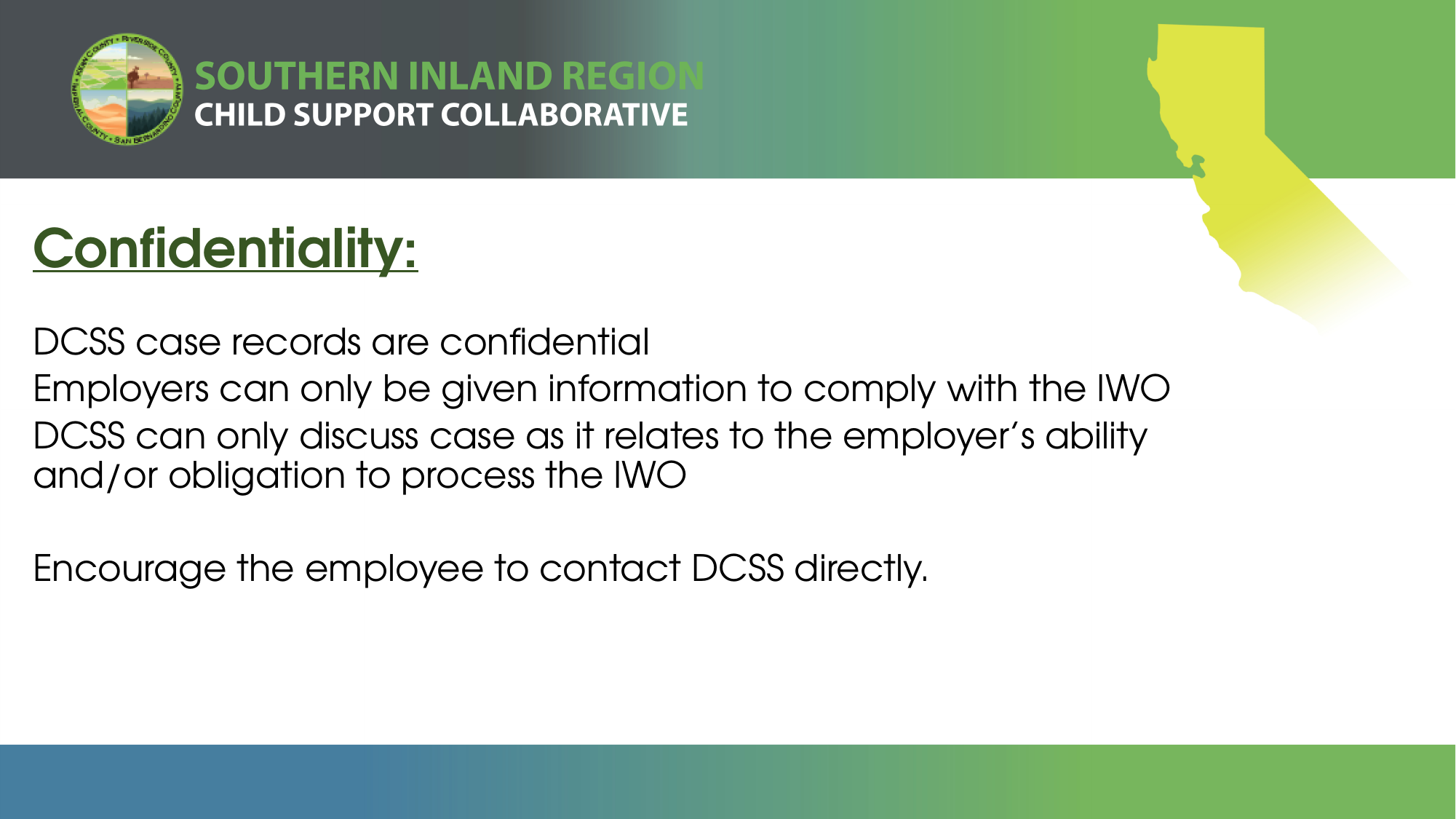

Confidentiality:

DCSS case records are confidential
Employers can only be given information to comply with the IWO
DCSS can only discuss case as it relates to the employer’s ability and/or obligation to process the IWO

Encourage the employee to contact DCSS directly.